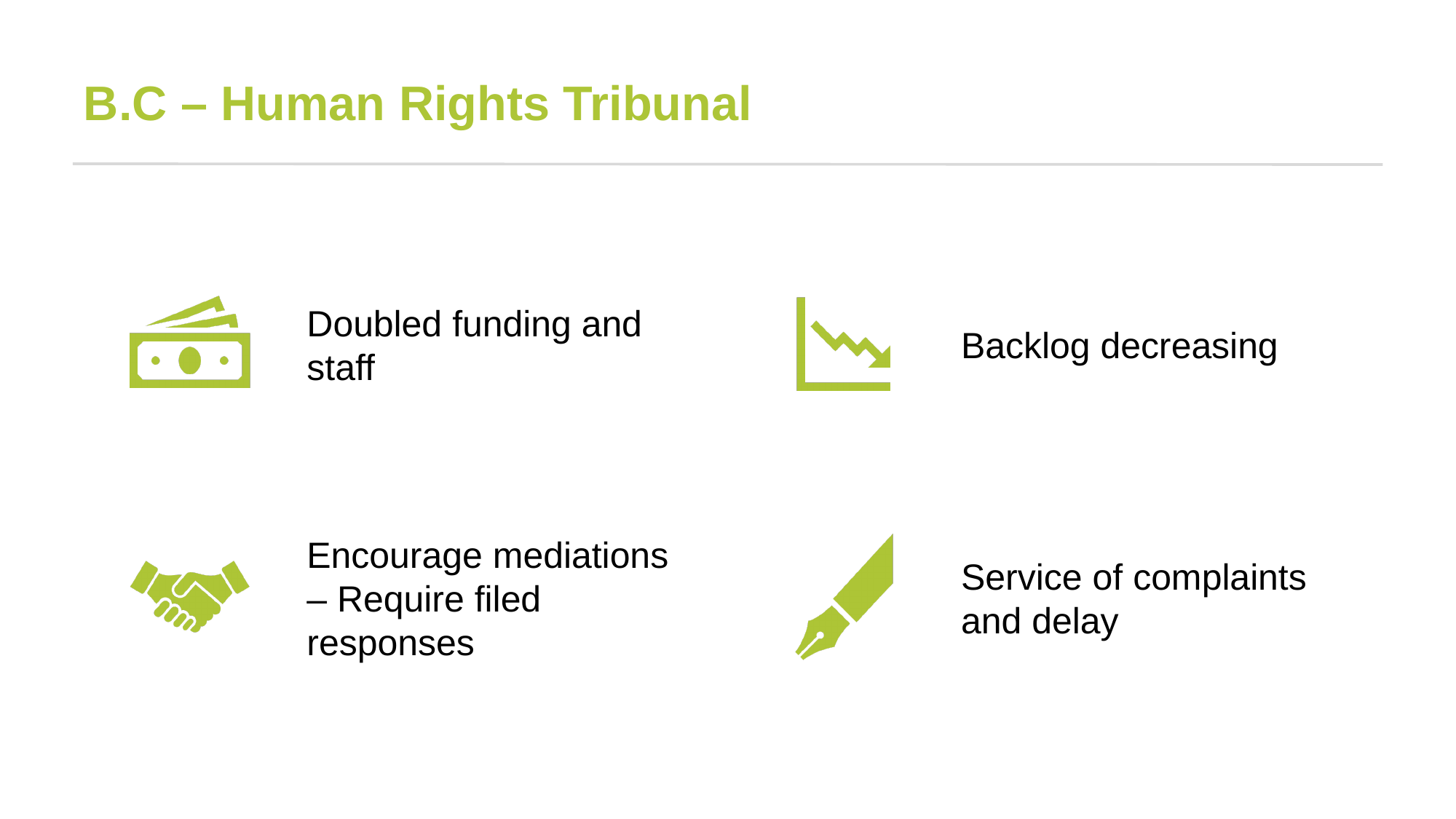

# B.C – Human Rights Tribunal
Doubled funding and staff
Backlog decreasing
Encourage mediations – Require filed responses
Service of complaints and delay